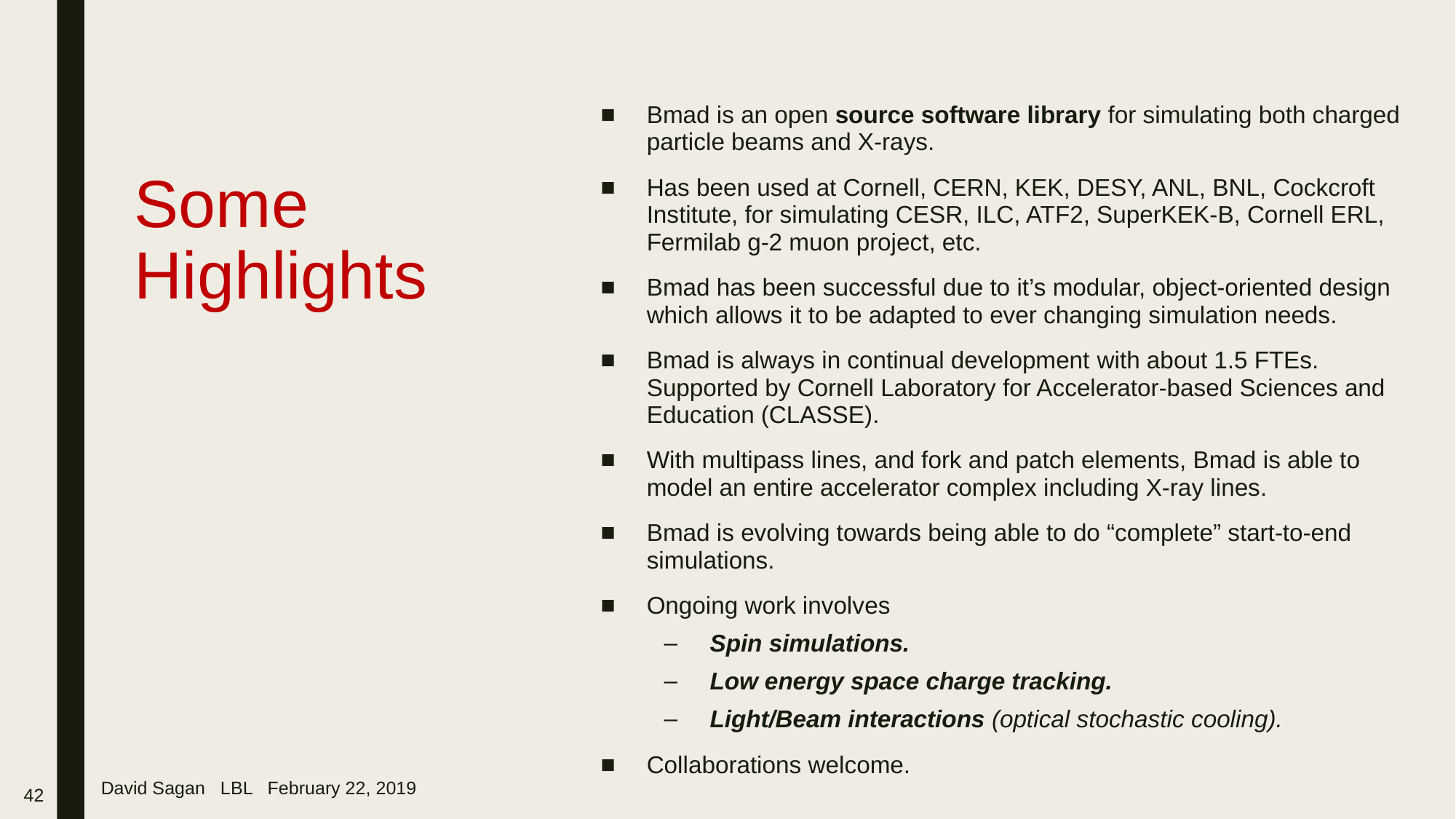

Bmad is an open source software library for simulating both charged particle beams and X-rays.
Has been used at Cornell, CERN, KEK, DESY, ANL, BNL, Cockcroft Institute, for simulating CESR, ILC, ATF2, SuperKEK-B, Cornell ERL, Fermilab g-2 muon project, etc.
Bmad has been successful due to it’s modular, object-oriented design which allows it to be adapted to ever changing simulation needs.
Bmad is always in continual development with about 1.5 FTEs. Supported by Cornell Laboratory for Accelerator-based Sciences and Education (CLASSE).
With multipass lines, and fork and patch elements, Bmad is able to model an entire accelerator complex including X-ray lines.
Bmad is evolving towards being able to do “complete” start-to-end simulations.
Ongoing work involves
Spin simulations.
Low energy space charge tracking.
Light/Beam interactions (optical stochastic cooling).
Collaborations welcome.
# Some Highlights
David Sagan   LBL   February 22, 2019
42